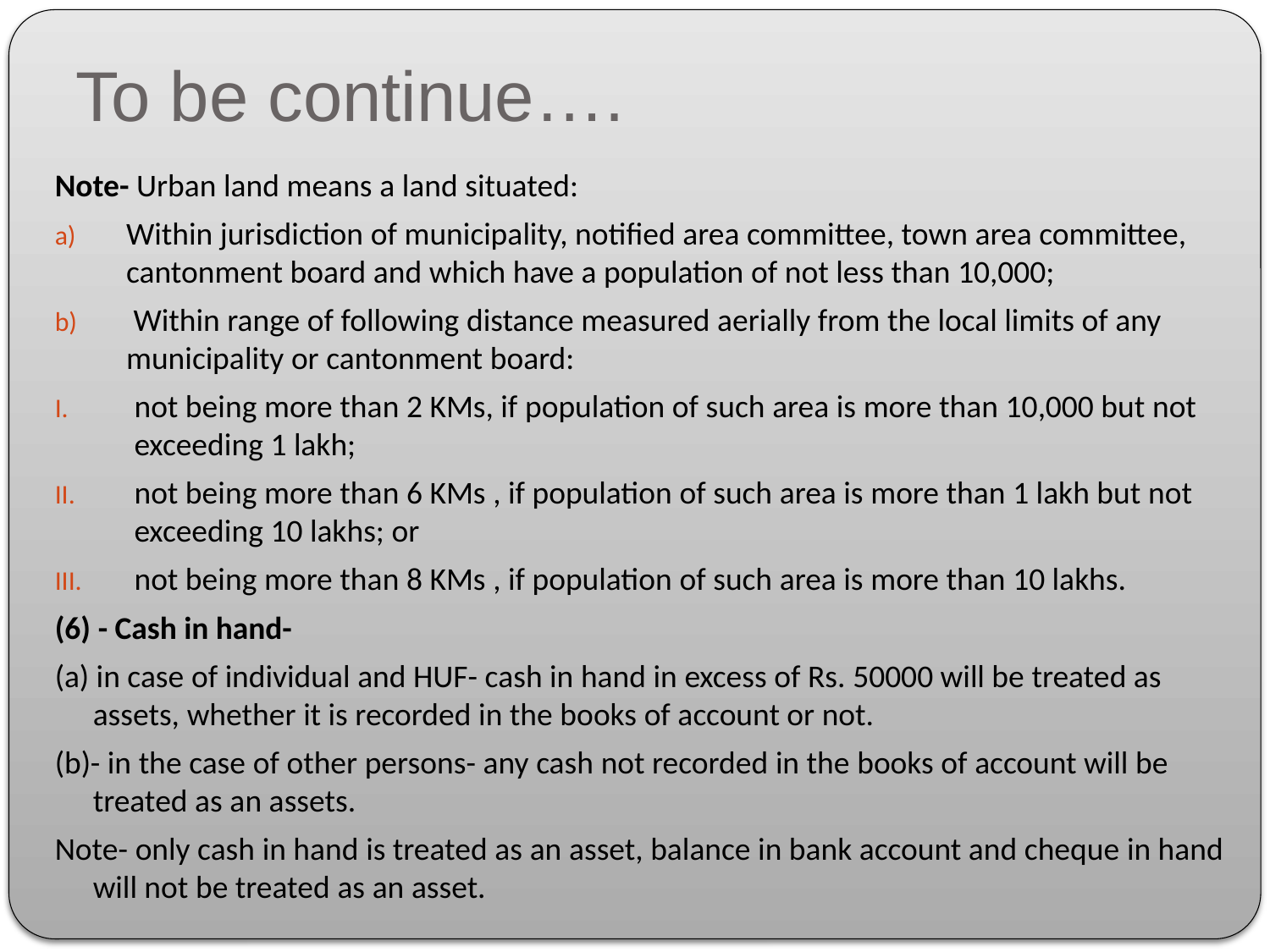

# To be continue….
Note- Urban land means a land situated:
Within jurisdiction of municipality, notified area committee, town area committee, cantonment board and which have a population of not less than 10,000;
 Within range of following distance measured aerially from the local limits of any municipality or cantonment board:
not being more than 2 KMs, if population of such area is more than 10,000 but not exceeding 1 lakh;
not being more than 6 KMs , if population of such area is more than 1 lakh but not exceeding 10 lakhs; or
not being more than 8 KMs , if population of such area is more than 10 lakhs.
(6) - Cash in hand-
(a) in case of individual and HUF- cash in hand in excess of Rs. 50000 will be treated as assets, whether it is recorded in the books of account or not.
(b)- in the case of other persons- any cash not recorded in the books of account will be treated as an assets.
Note- only cash in hand is treated as an asset, balance in bank account and cheque in hand will not be treated as an asset.